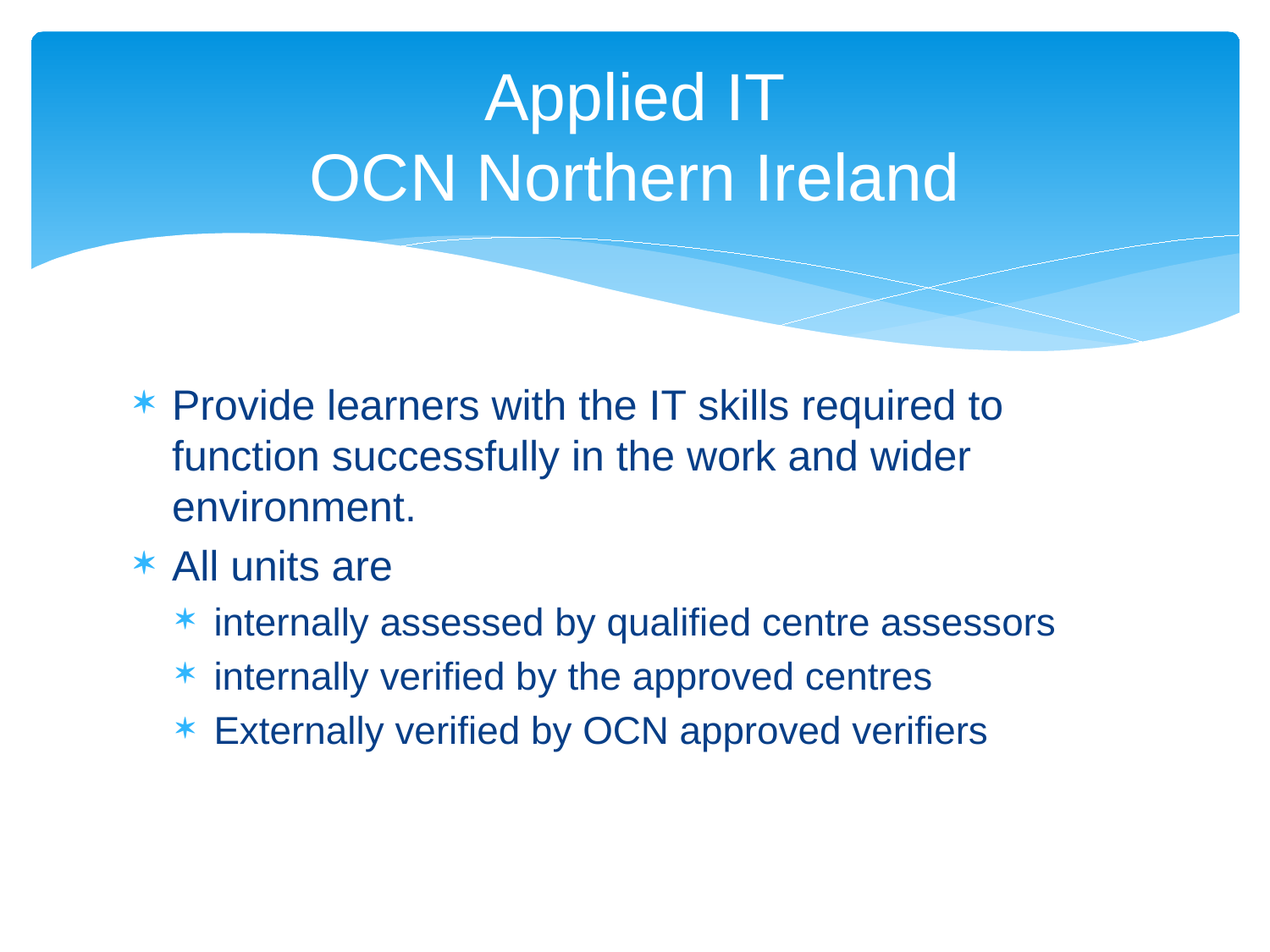

# Applied IT OCN Northern Ireland
Provide learners with the IT skills required to function successfully in the work and wider environment.
All units are
internally assessed by qualified centre assessors
internally verified by the approved centres
Externally verified by OCN approved verifiers